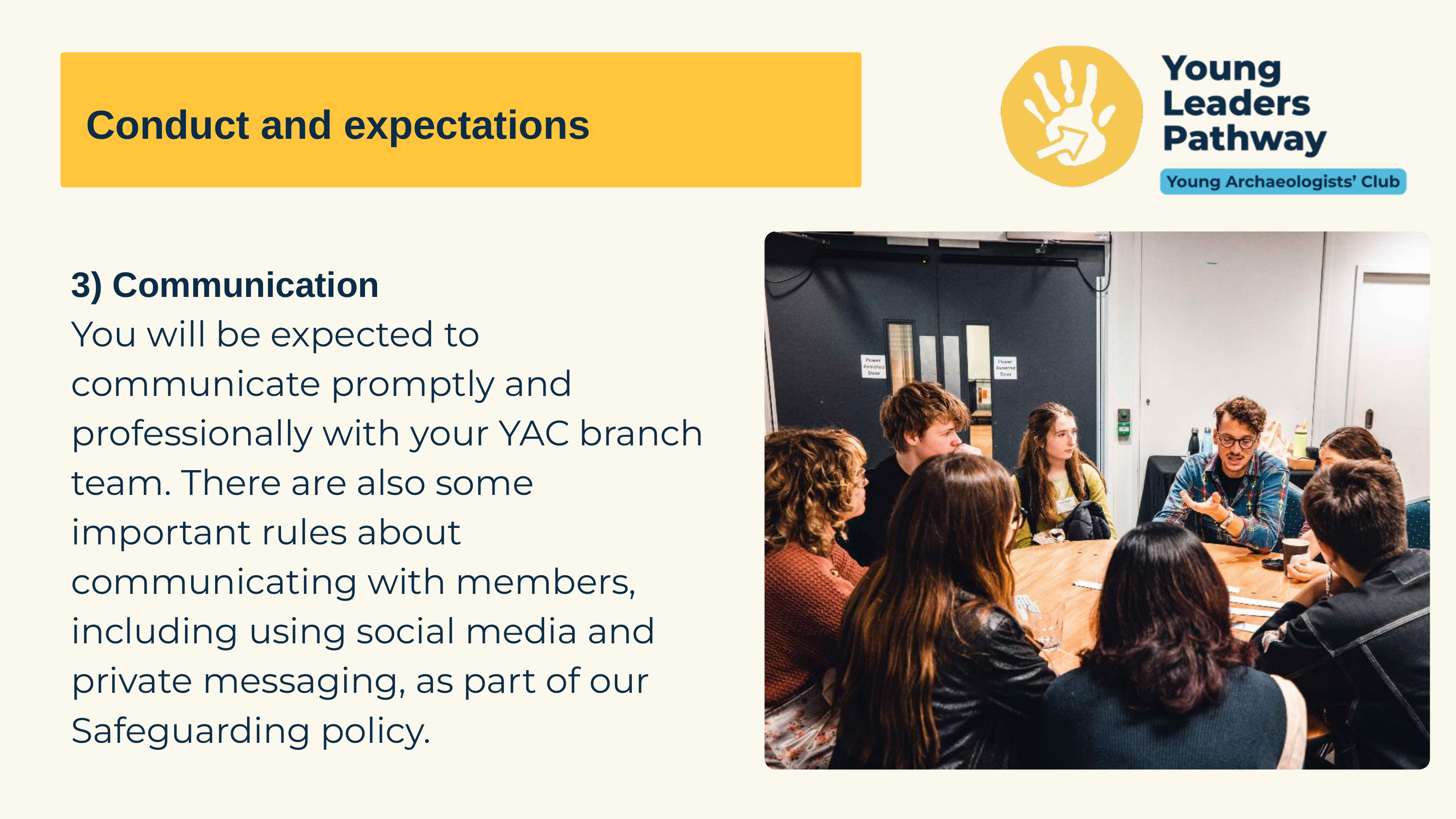

Conduct and expectations

3) Communication
You will be expected to communicate promptly and professionally with your YAC branch team. There are also some important rules about communicating with members, including using social media and private messaging, as part of our Safeguarding policy.